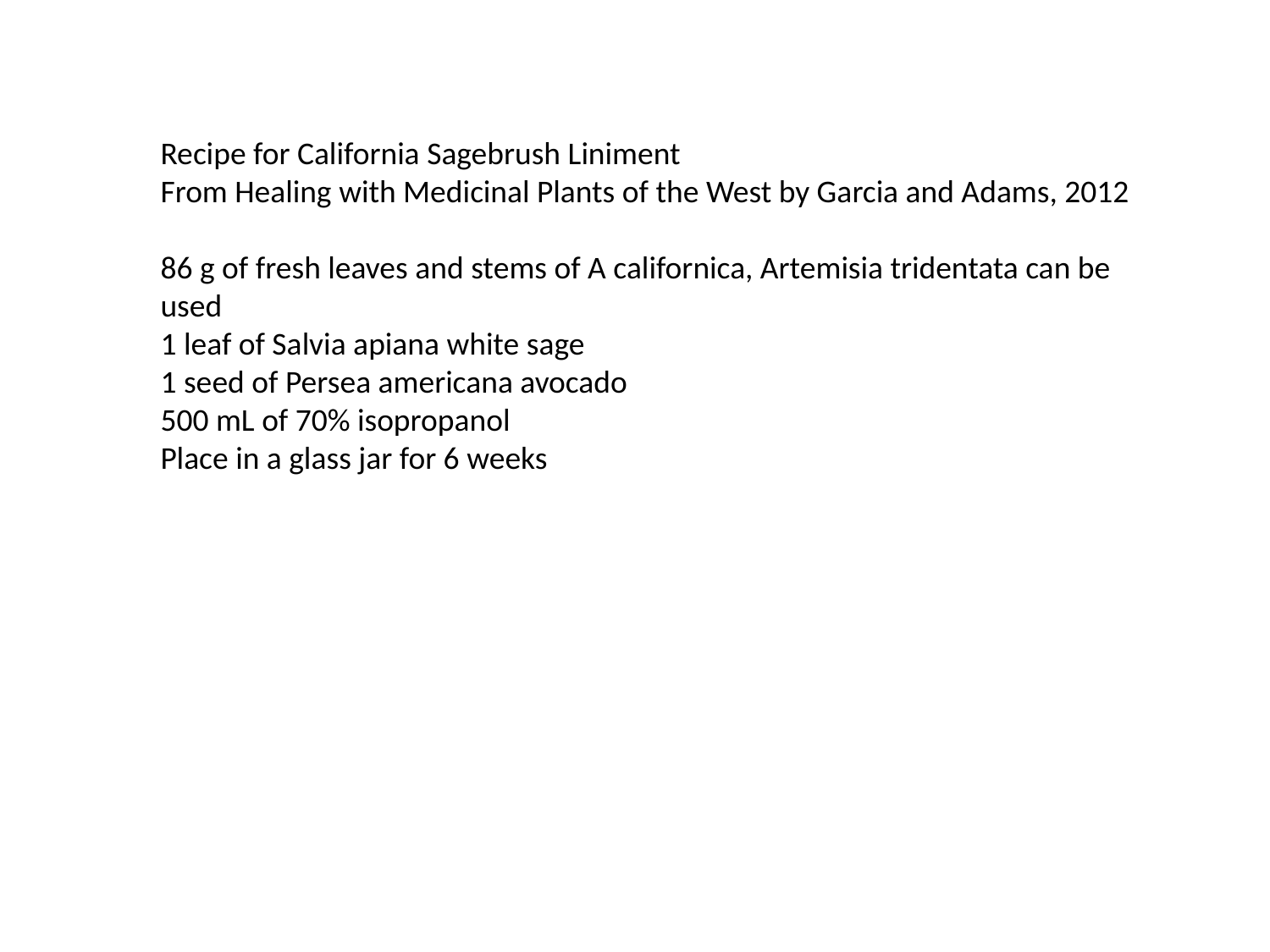

Recipe for California Sagebrush Liniment
From Healing with Medicinal Plants of the West by Garcia and Adams, 2012

86 g of fresh leaves and stems of A californica, Artemisia tridentata can be used
1 leaf of Salvia apiana white sage
1 seed of Persea americana avocado
500 mL of 70% isopropanol
Place in a glass jar for 6 weeks